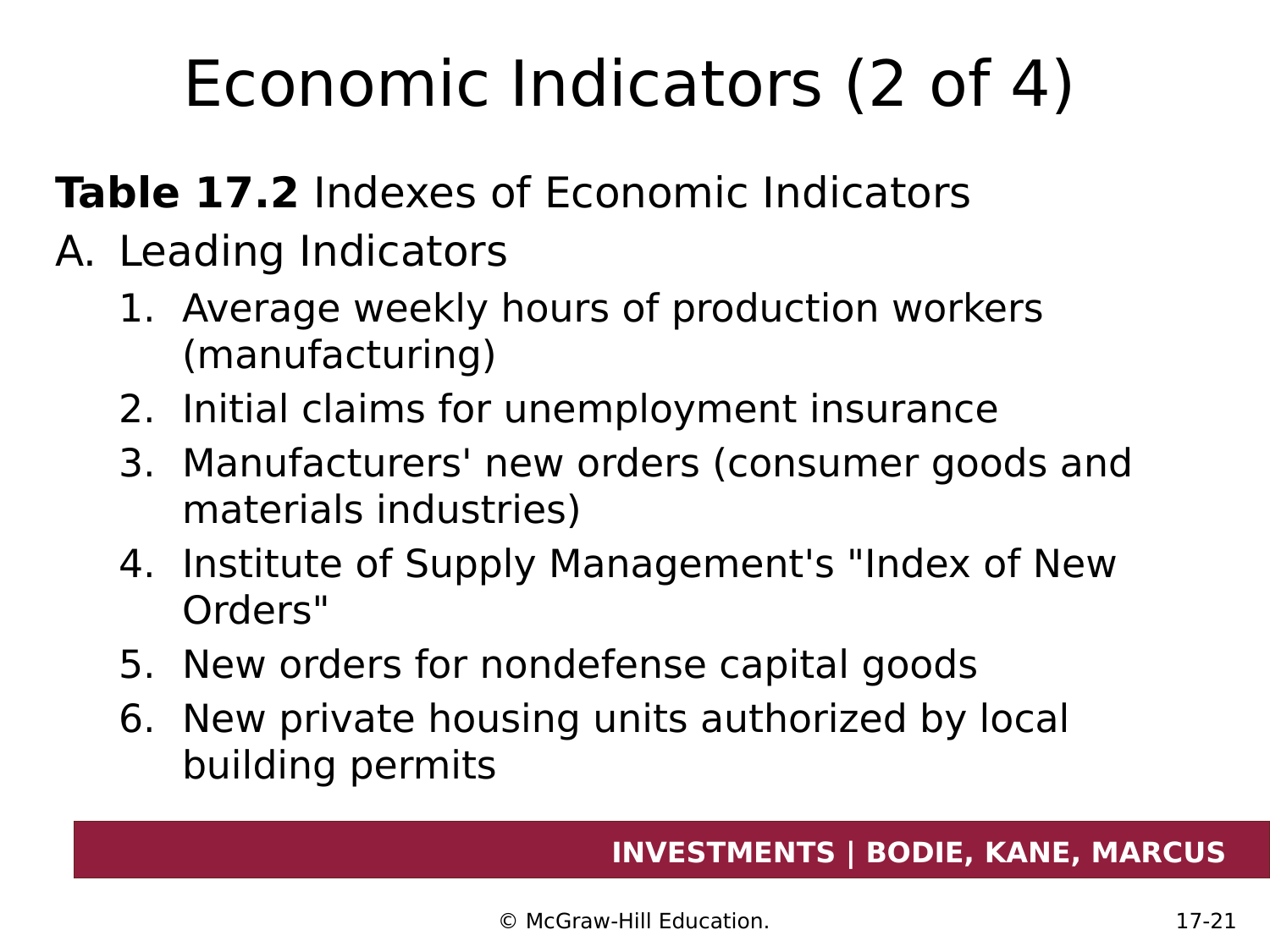

# Economic Indicators (2 of 4)
Table 17.2 Indexes of Economic Indicators
Leading Indicators
Average weekly hours of production workers (manufacturing)
Initial claims for unemployment insurance
Manufacturers' new orders (consumer goods and materials industries)
Institute of Supply Management's "Index of New Orders"
New orders for nondefense capital goods
New private housing units authorized by local building permits